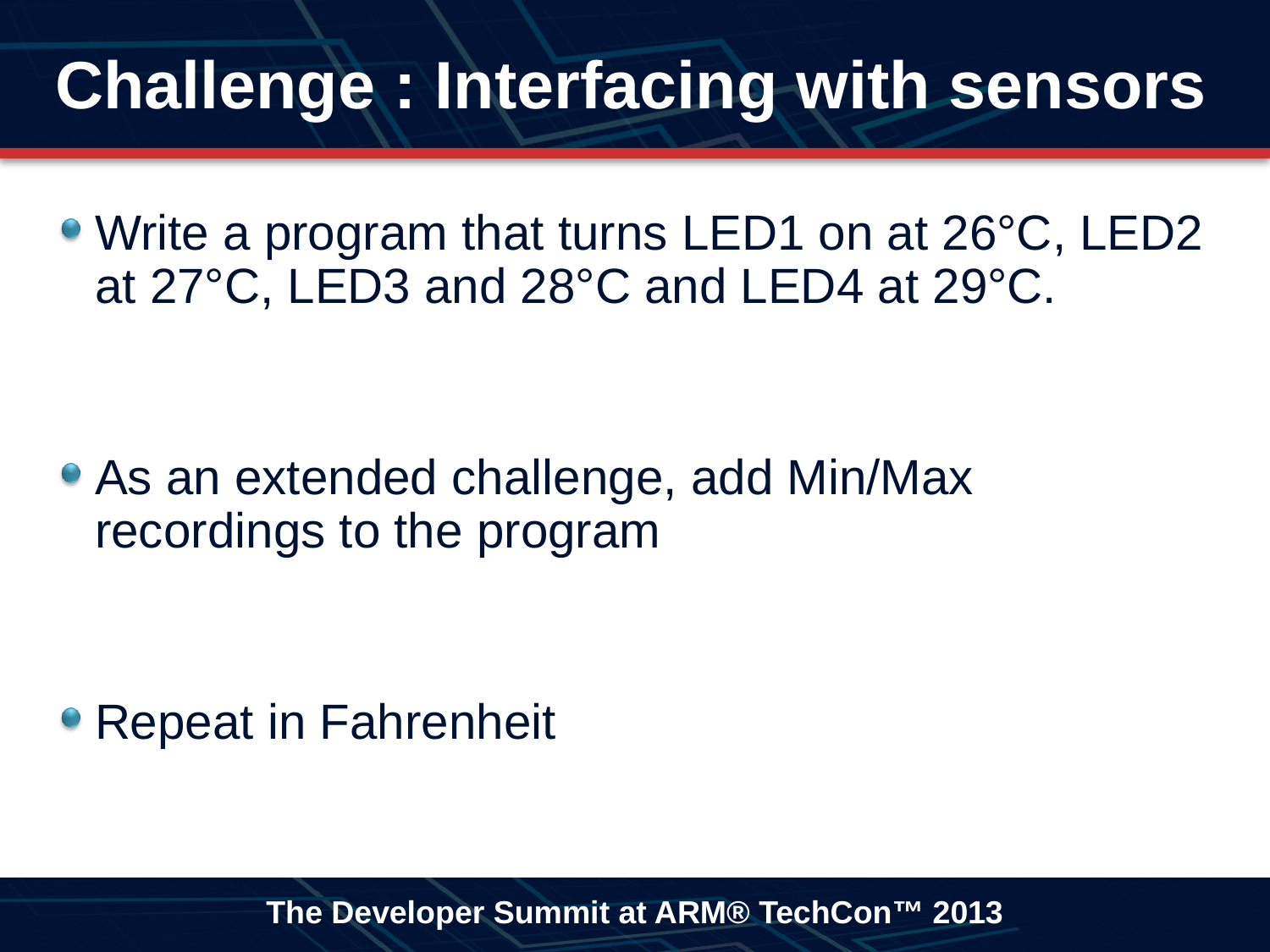

# Challenge : Interfacing with sensors
Write a program that turns LED1 on at 26°C, LED2 at 27°C, LED3 and 28°C and LED4 at 29°C.

As an extended challenge, add Min/Max recordings to the program

Repeat in Fahrenheit